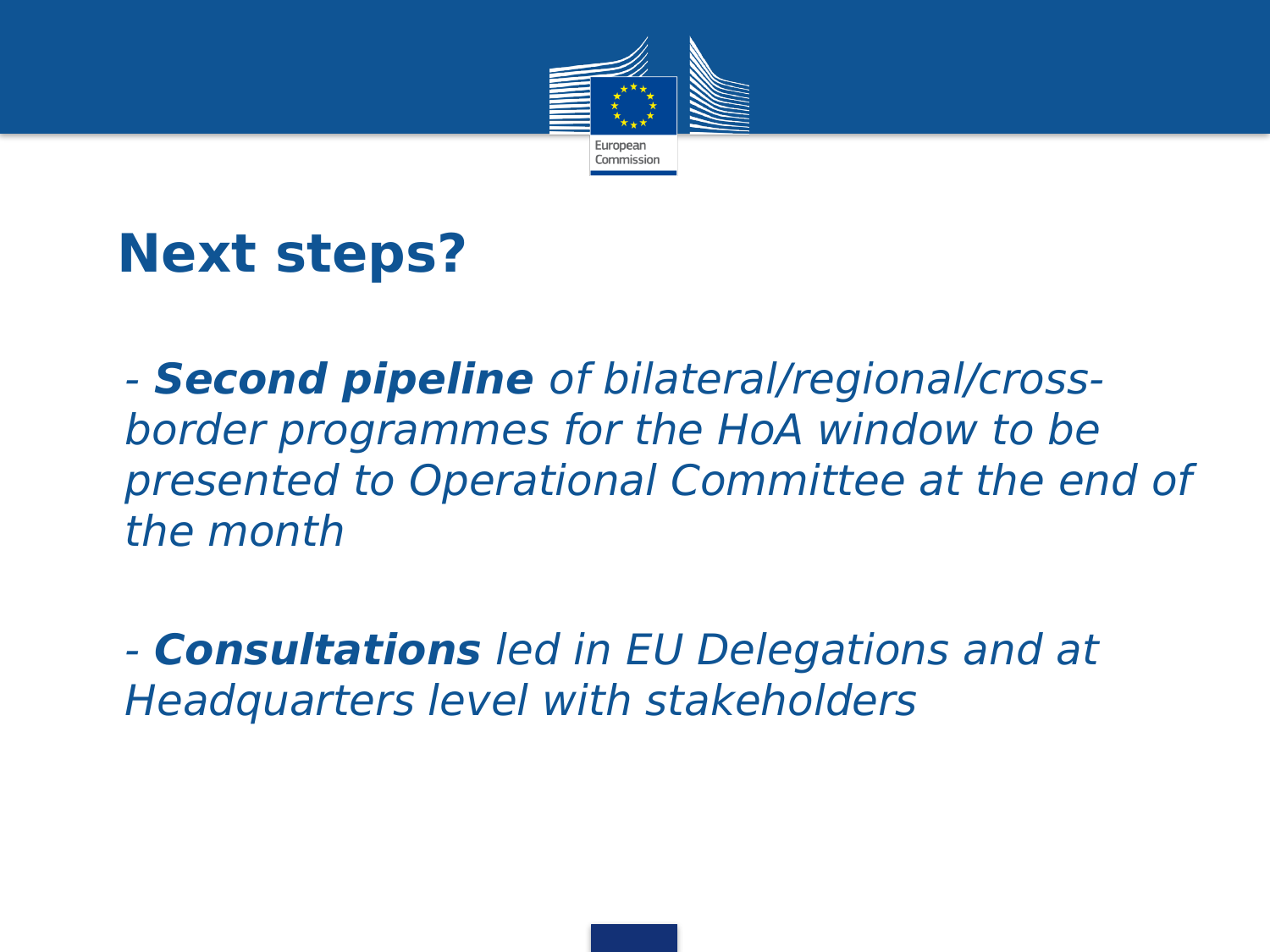

# Next steps?

- Second pipeline of bilateral/regional/cross-border programmes for the HoA window to be presented to Operational Committee at the end of the month

- Consultations led in EU Delegations and at Headquarters level with stakeholders